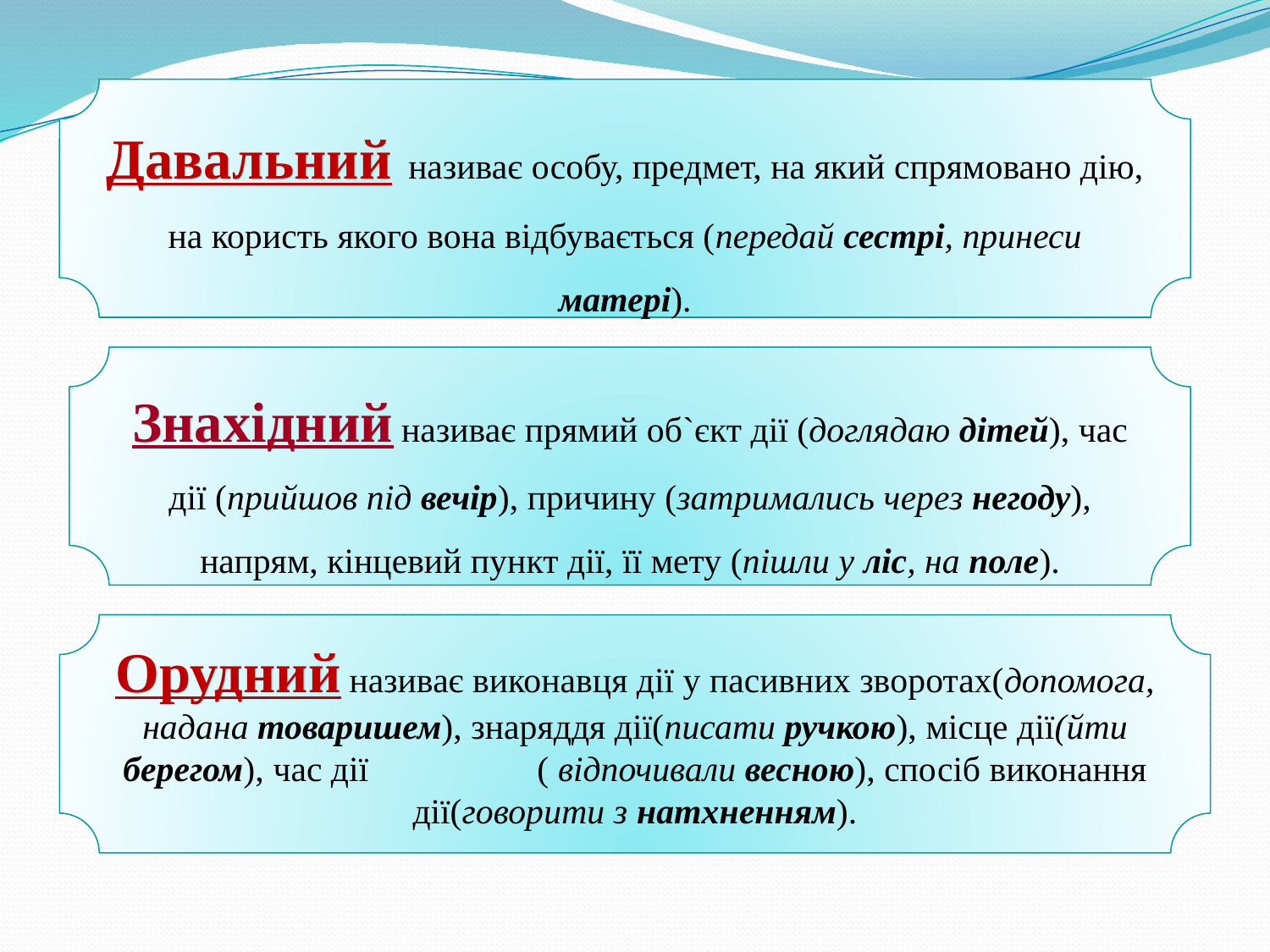

Давальний називає особу, предмет, на який спрямовано дію, на користь якого вона відбувається (передай сестрі, принеси матері).
#
Знахідний називає прямий об`єкт дії (доглядаю дітей), час дії (прийшов під вечір), причину (затримались через негоду), напрям, кінцевий пункт дії, її мету (пішли у ліс, на поле).
Орудний називає виконавця дії у пасивних зворотах(допомога, надана товаришем), знаряддя дії(писати ручкою), місце дії(йти берегом), час дії                   ( відпочивали весною), спосіб виконання дії(говорити з натхненням).